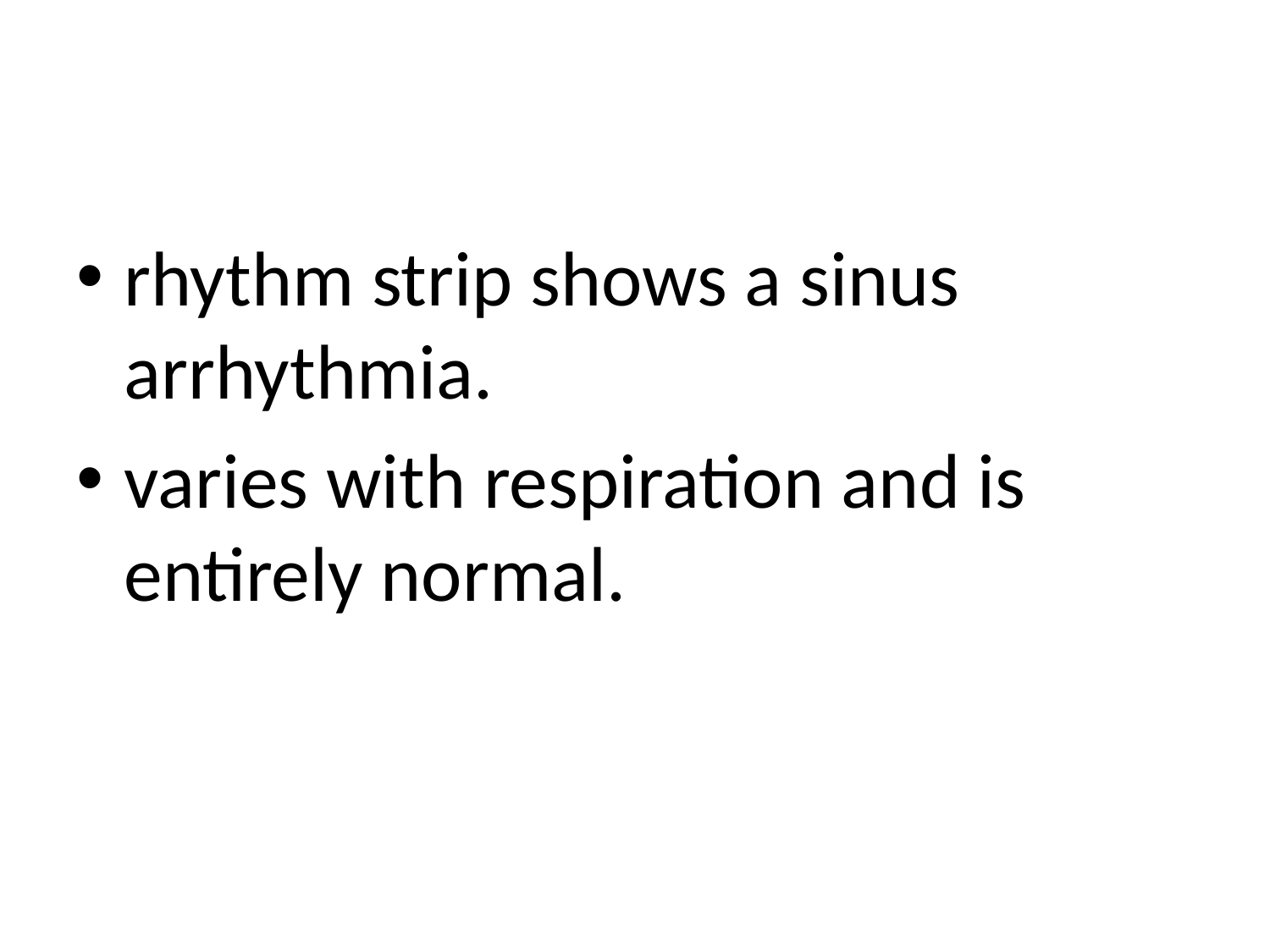

#
rhythm strip shows a sinus arrhythmia.
varies with respiration and is entirely normal.